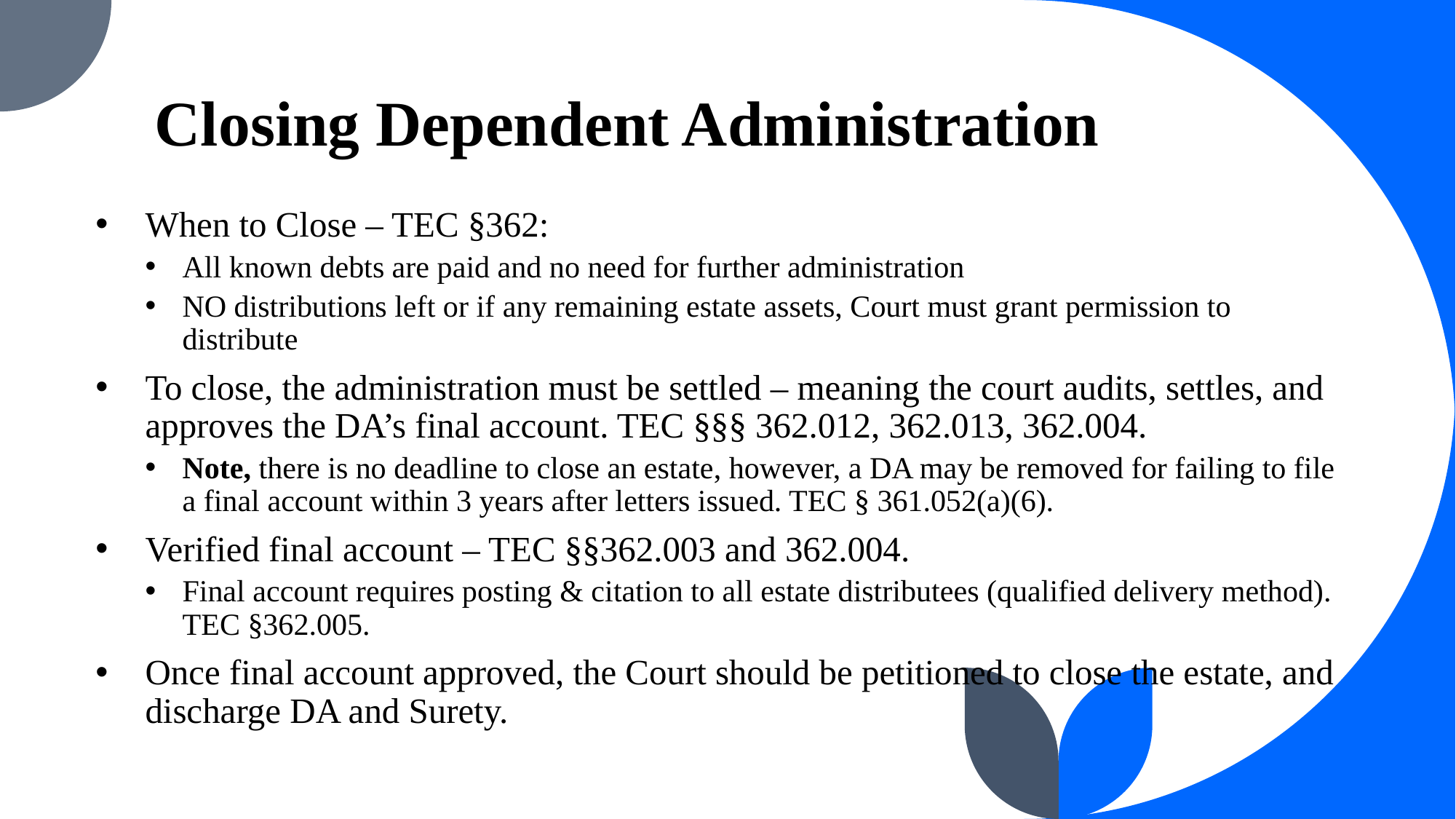

# Closing Dependent Administration
When to Close – TEC §362:
All known debts are paid and no need for further administration
NO distributions left or if any remaining estate assets, Court must grant permission to distribute
To close, the administration must be settled – meaning the court audits, settles, and approves the DA’s final account. TEC §§§ 362.012, 362.013, 362.004.
Note, there is no deadline to close an estate, however, a DA may be removed for failing to file a final account within 3 years after letters issued. TEC § 361.052(a)(6).
Verified final account – TEC §§362.003 and 362.004.
Final account requires posting & citation to all estate distributees (qualified delivery method). TEC §362.005.
Once final account approved, the Court should be petitioned to close the estate, and discharge DA and Surety.